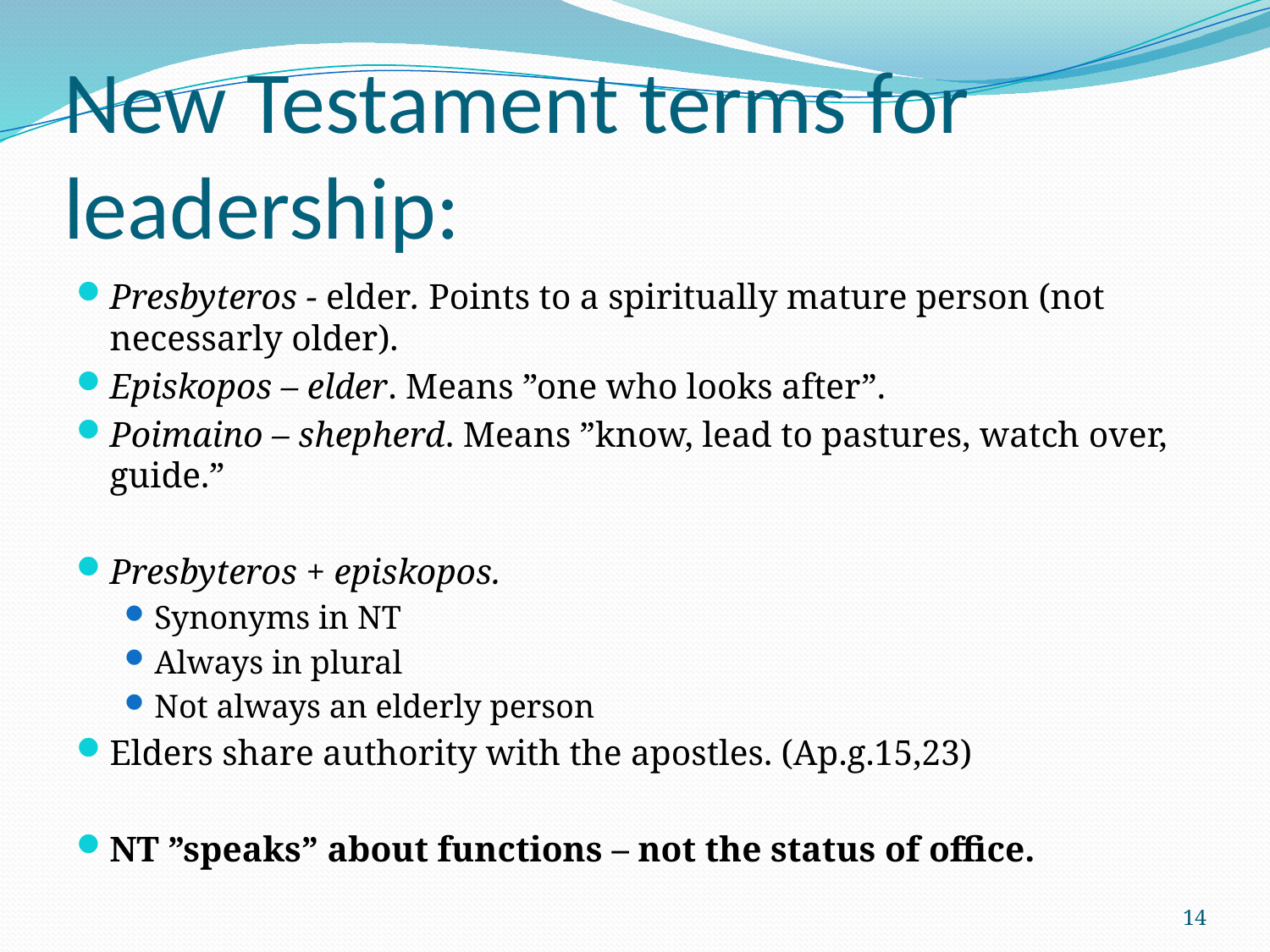

# New Testament terms for leadership:
Presbyteros - elder. Points to a spiritually mature person (not necessarly older).
Episkopos – elder. Means ”one who looks after”.
Poimaino – shepherd. Means ”know, lead to pastures, watch over, guide.”

Presbyteros + episkopos.
Synonyms in NT
Always in plural
Not always an elderly person
Elders share authority with the apostles. (Ap.g.15,23)

NT ”speaks” about functions – not the status of office.

14